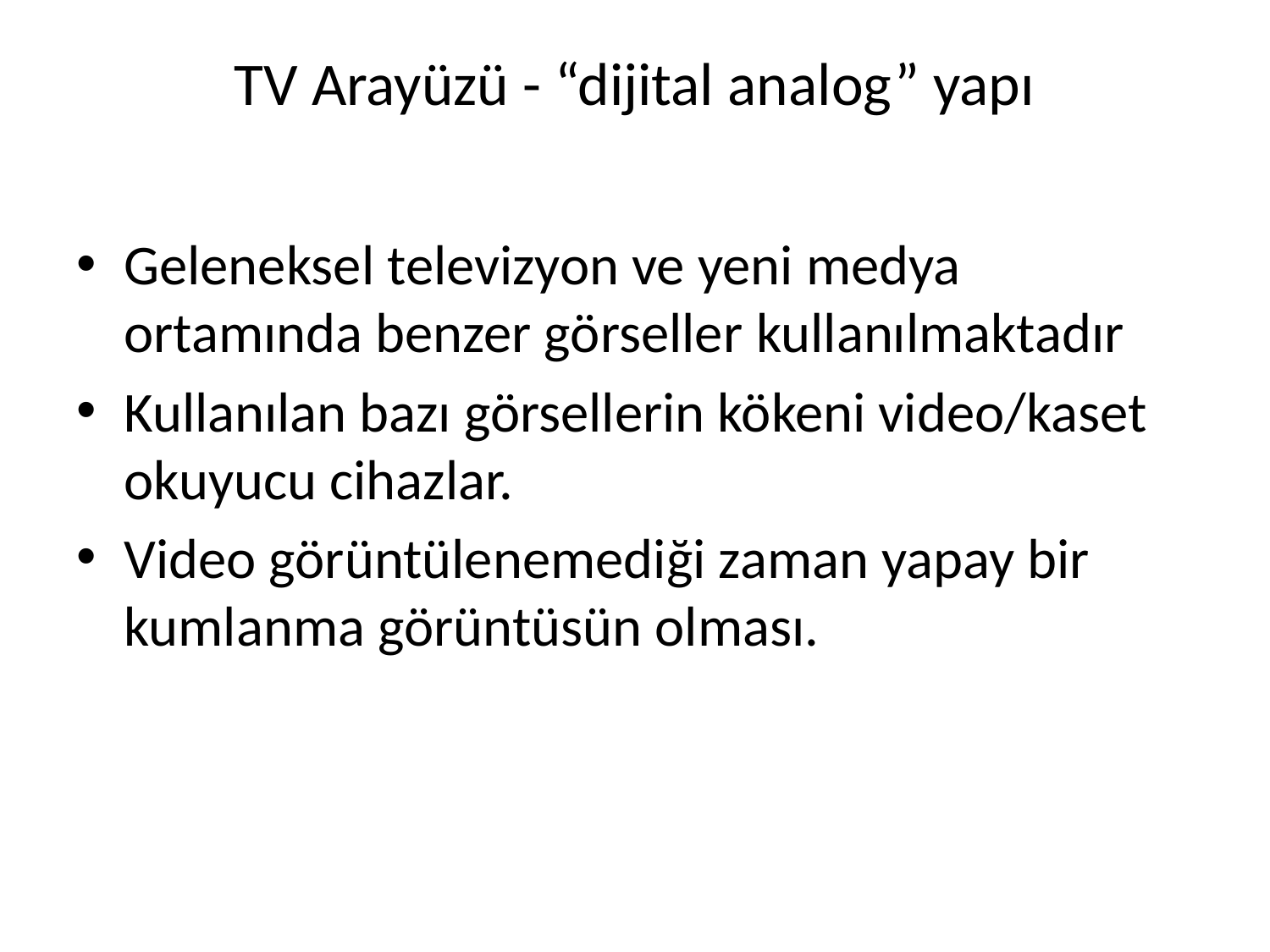

# TV Arayüzü - “dijital analog” yapı
Geleneksel televizyon ve yeni medya ortamında benzer görseller kullanılmaktadır
Kullanılan bazı görsellerin kökeni video/kaset okuyucu cihazlar.
Video görüntülenemediği zaman yapay bir kumlanma görüntüsün olması.